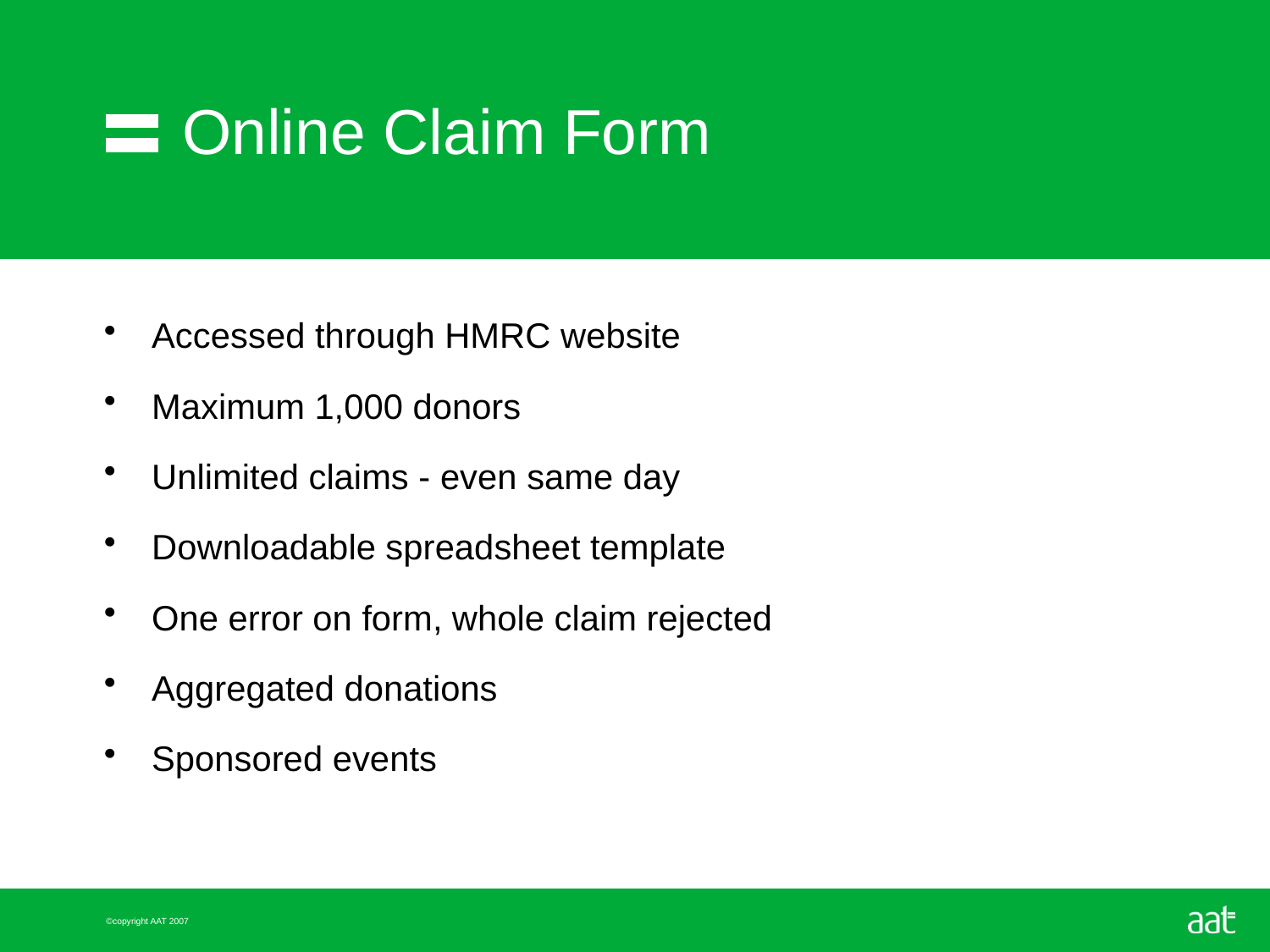

# Online Claim Form
Accessed through HMRC website
Maximum 1,000 donors
Unlimited claims - even same day
Downloadable spreadsheet template
One error on form, whole claim rejected
Aggregated donations
Sponsored events